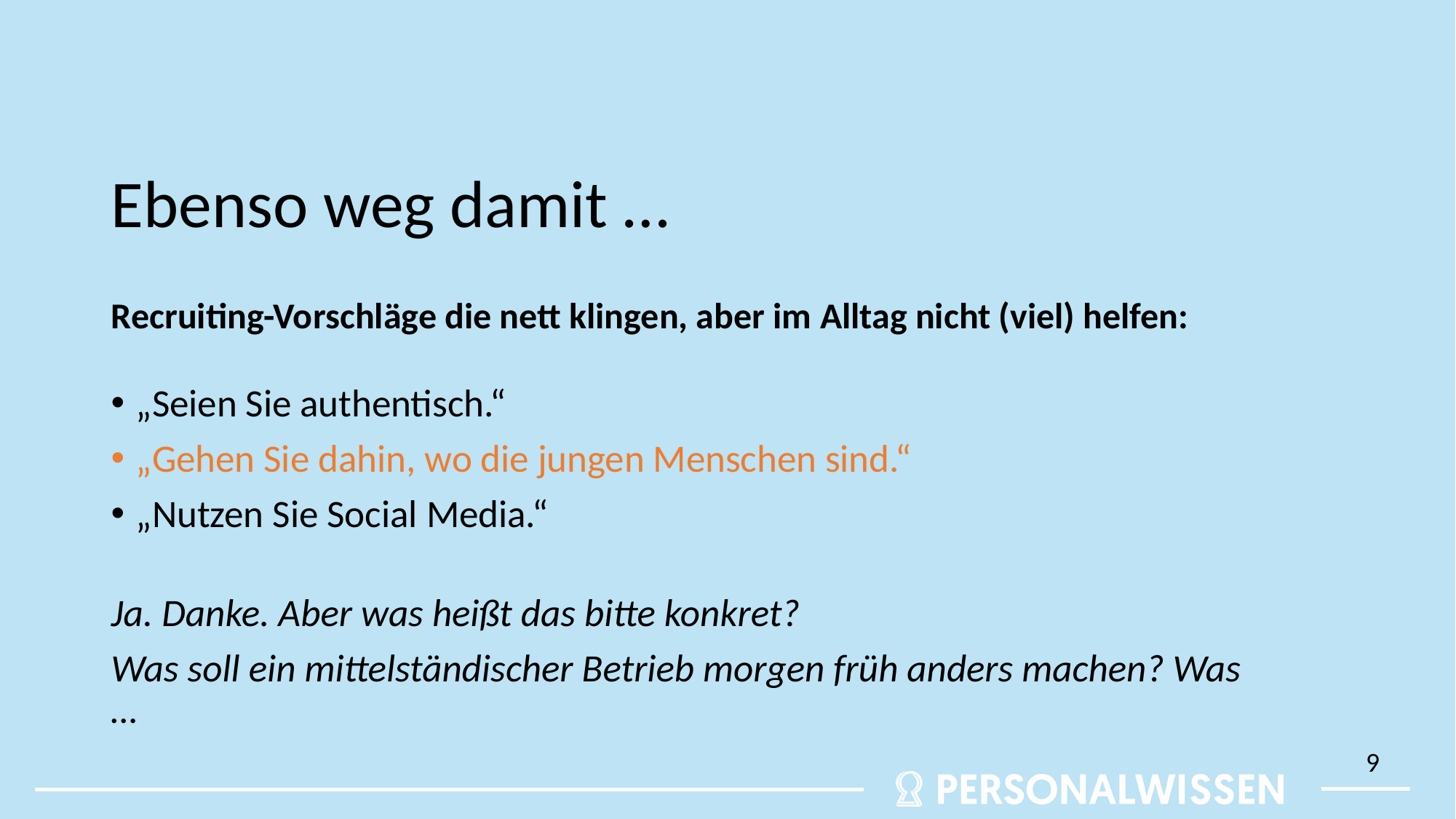

# Ebenso weg damit …
Recruiting-Vorschläge die nett klingen, aber im Alltag nicht (viel) helfen:
„Seien Sie authentisch.“
„Gehen Sie dahin, wo die jungen Menschen sind.“
„Nutzen Sie Social Media.“

Ja. Danke. Aber was heißt das bitte konkret?
Was soll ein mittelständischer Betrieb morgen früh anders machen? Was …

9